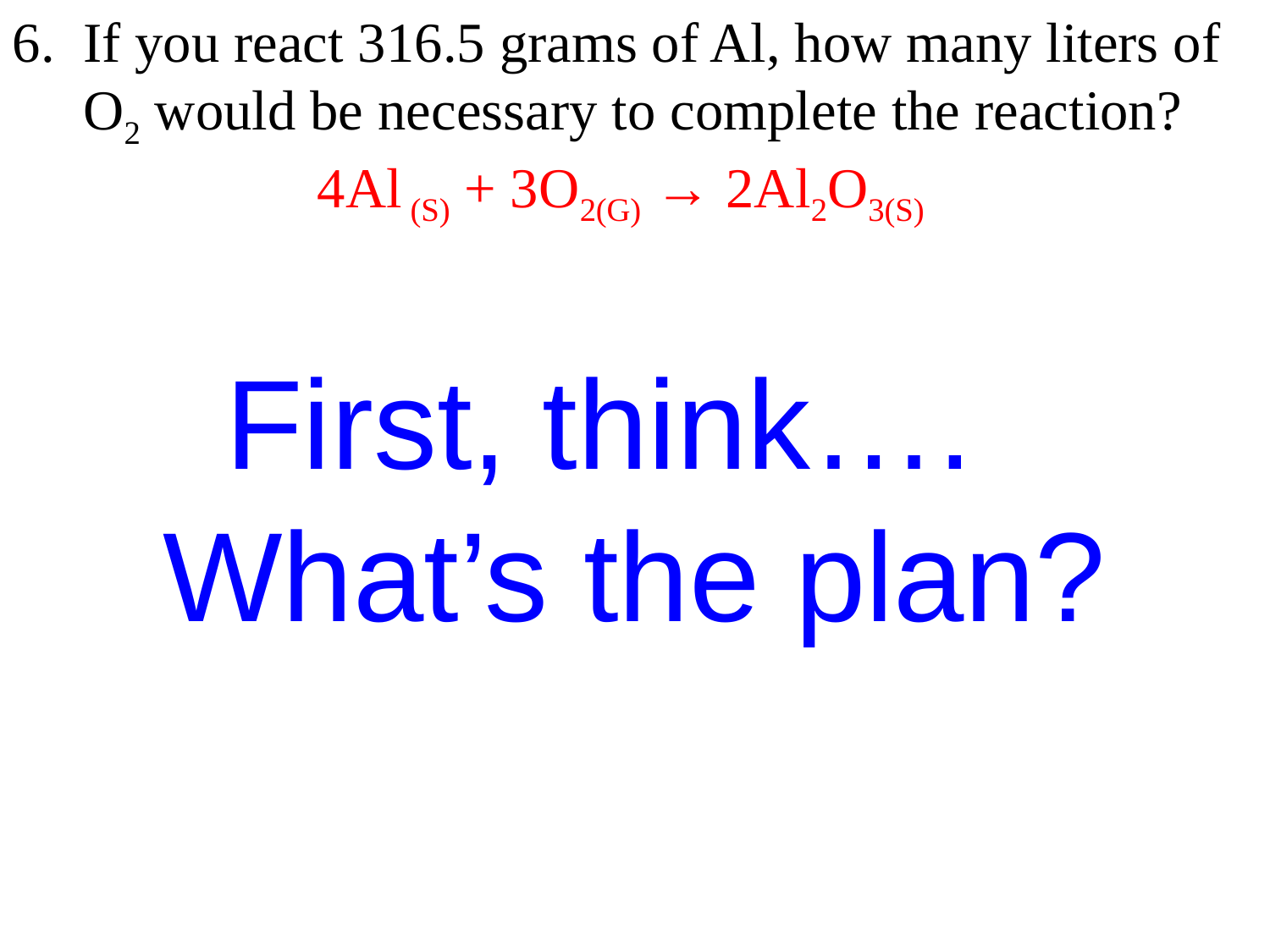

6.  If you react 316.5 grams of Al, how many liters of
     O2 would be necessary to complete the reaction?
4Al (S) + 3O2(G) → 2Al2O3(S)

First, think….
What’s the plan?